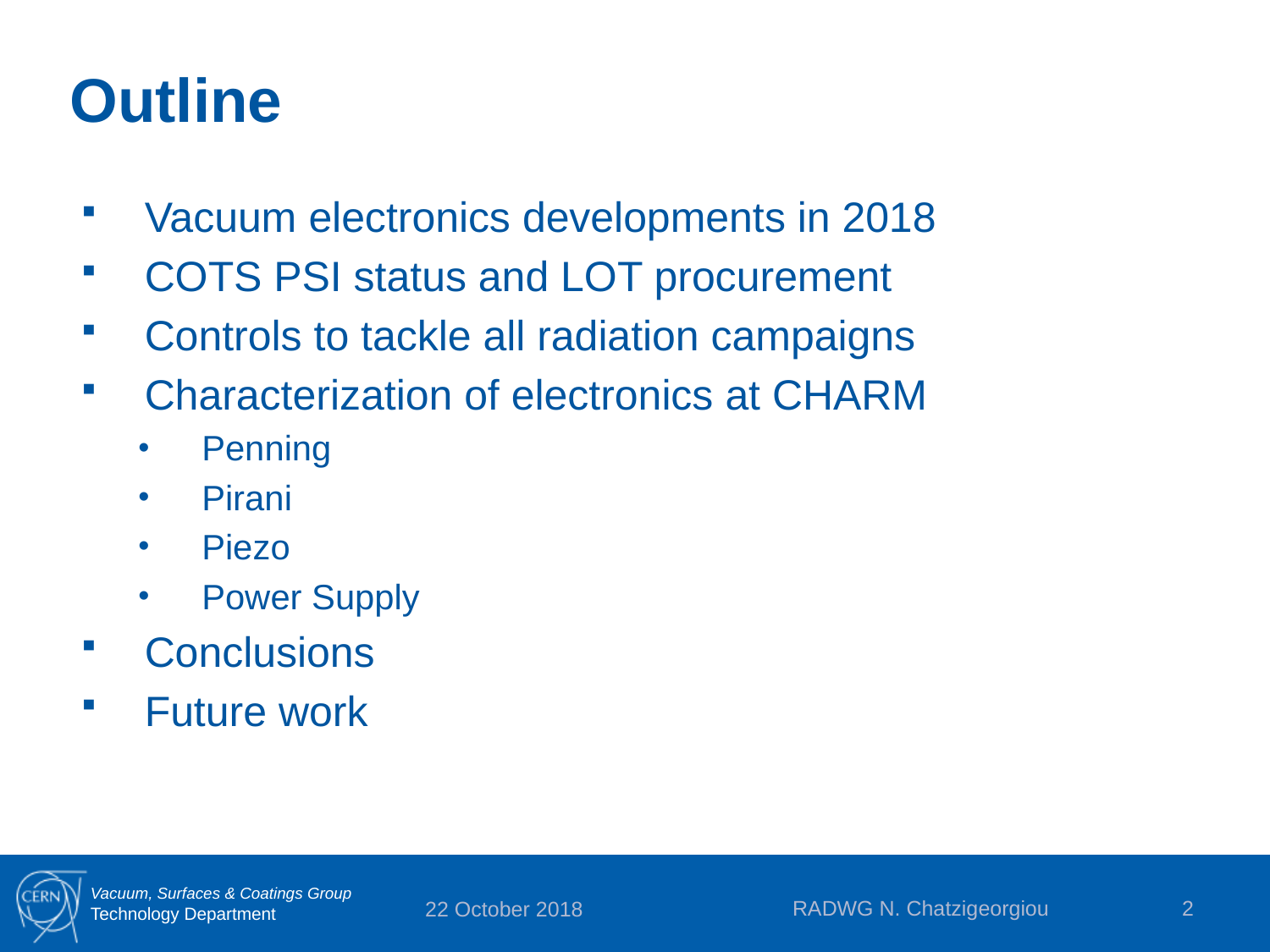

# Outline
Vacuum electronics developments in 2018
COTS PSI status and LOT procurement
Controls to tackle all radiation campaigns
Characterization of electronics at CHARM
Penning
Pirani
Piezo
Power Supply
Conclusions
Future work

RADWG N. Chatzigeorgiou
2
22 October 2018